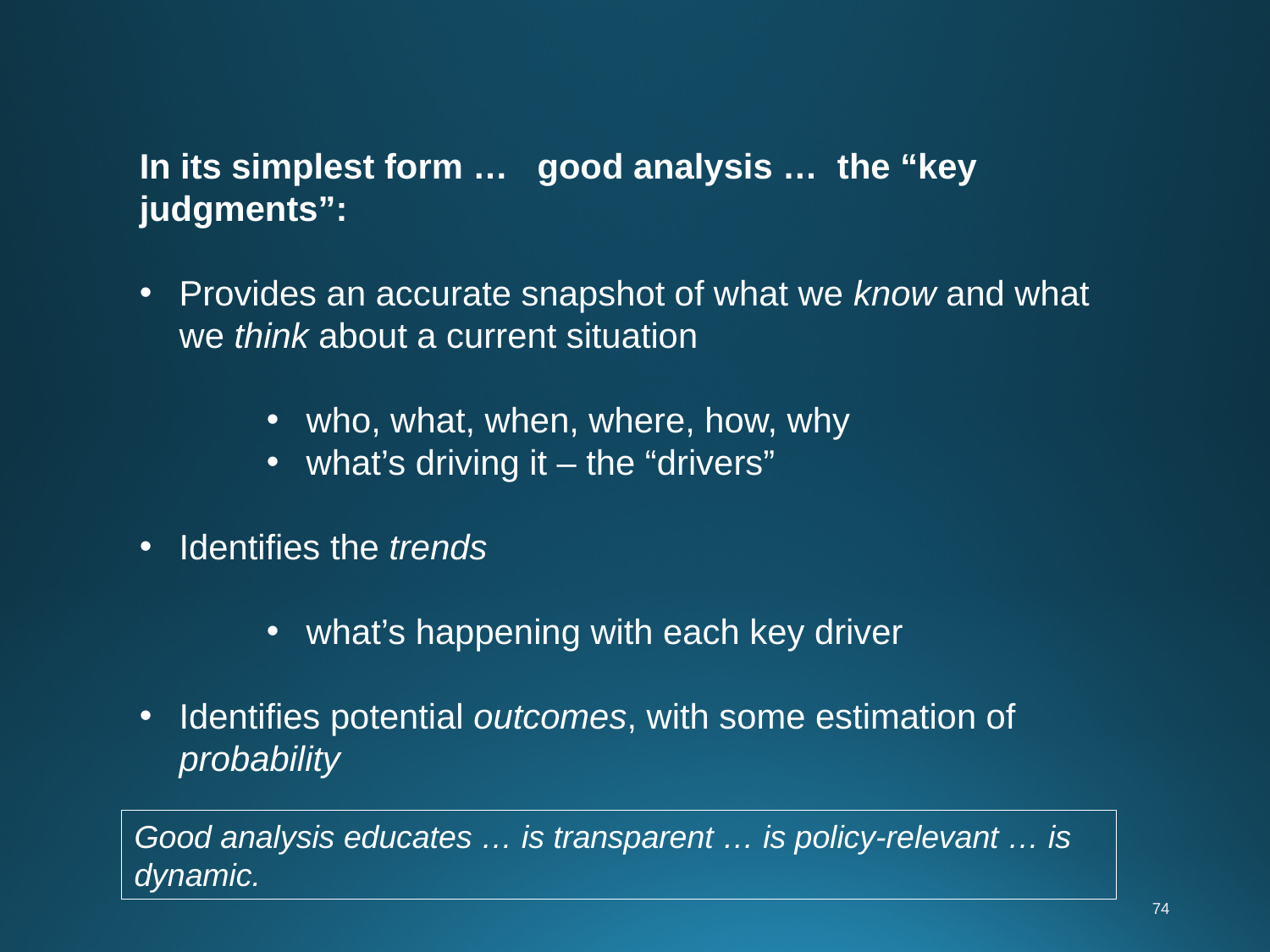

In its simplest form …   good analysis …  the “key judgments”:

Provides an accurate snapshot of what we know and what we think about a current situation
who, what, when, where, how, why
what’s driving it – the “drivers”

Identifies the trends
what’s happening with each key driver

Identifies potential outcomes, with some estimation of probability

Good analysis educates … is transparent … is policy-relevant … is dynamic.
74